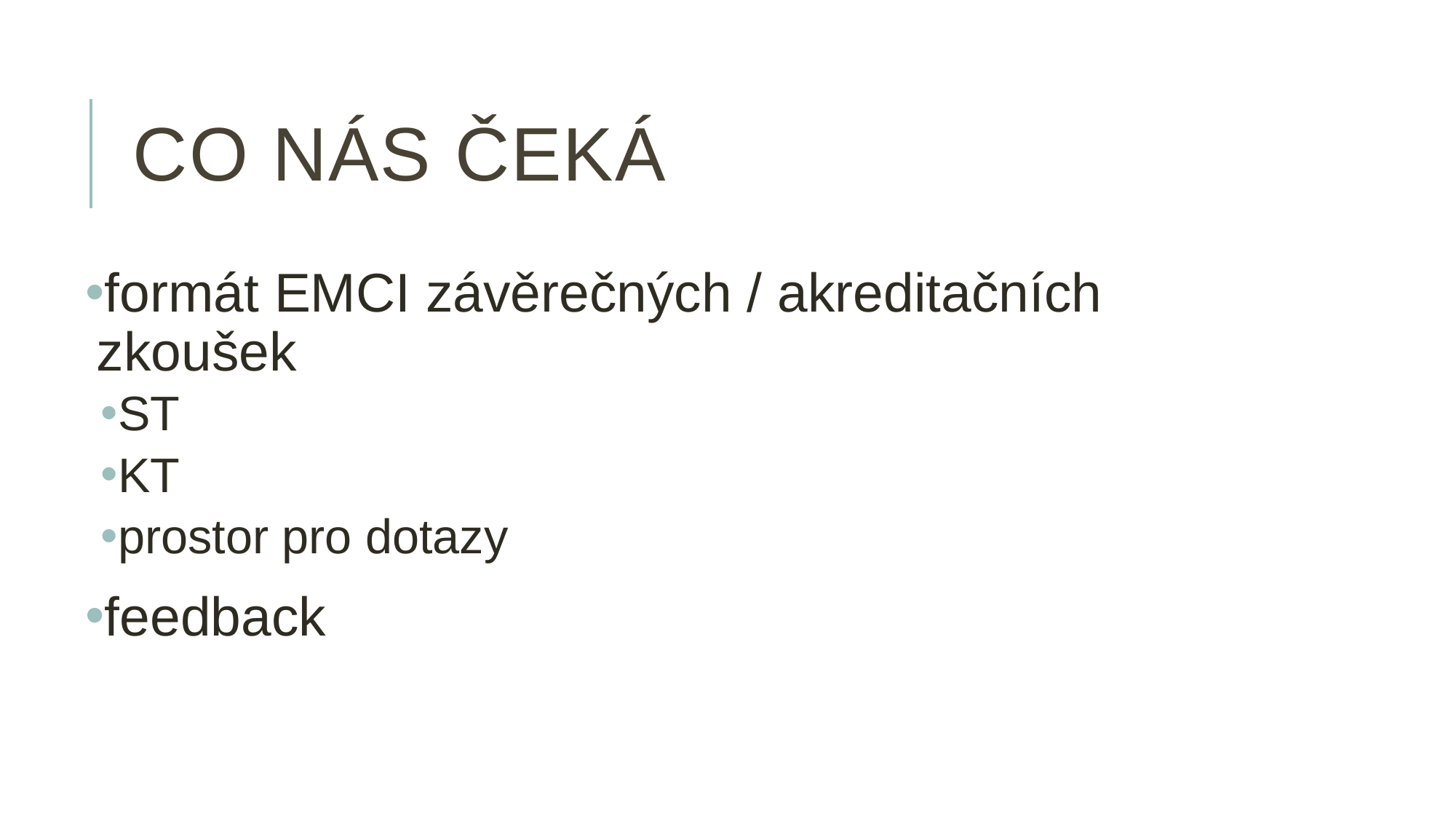

# co nás čeká
formát EMCI závěrečných / akreditačních zkoušek
ST
KT
prostor pro dotazy
feedback